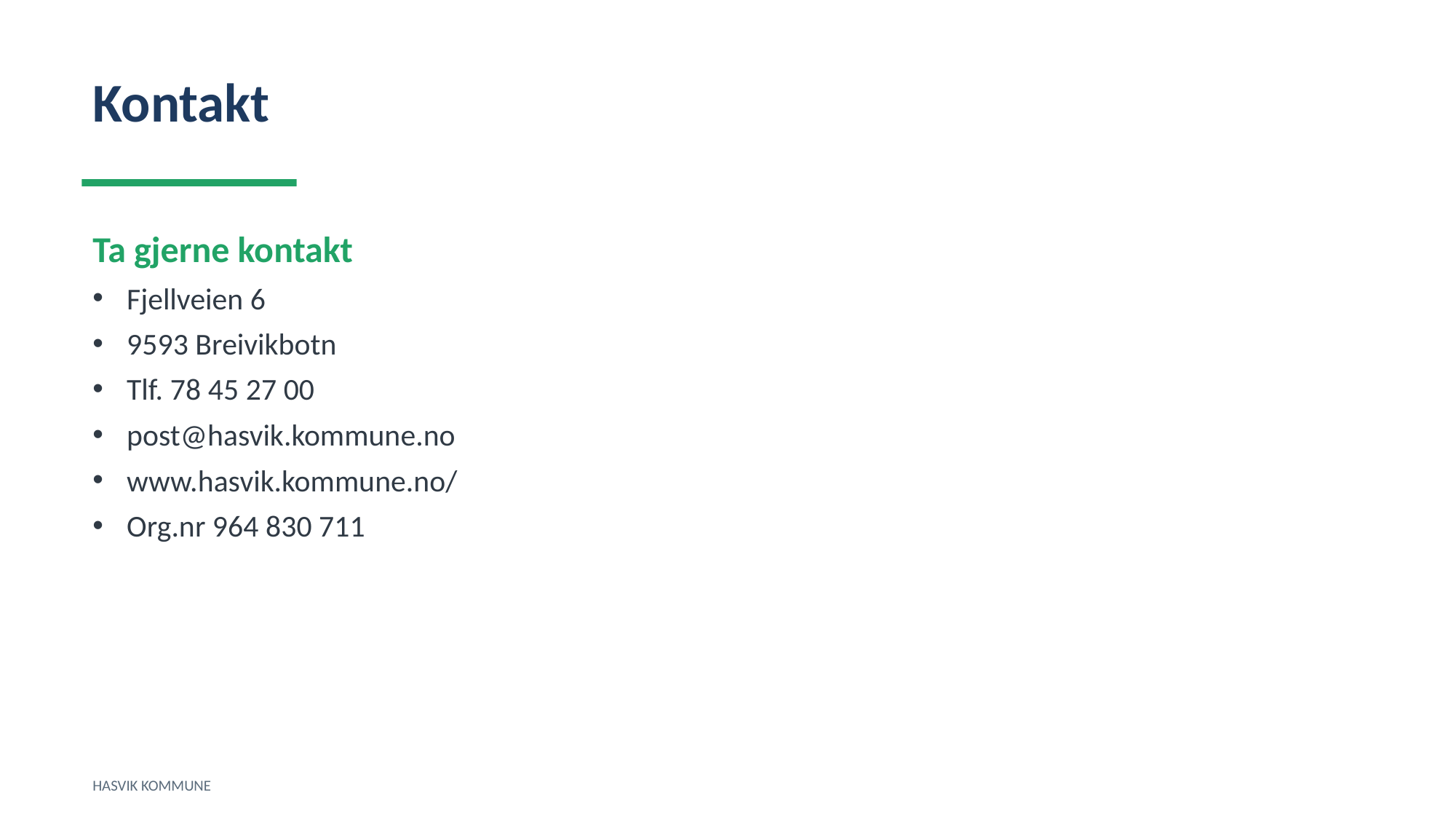

Kontakt

Ta gjerne kontakt
Fjellveien 6
9593 Breivikbotn
Tlf. 78 45 27 00
post@hasvik.kommune.no
www.hasvik.kommune.no/
Org.nr 964 830 711
HASVIK KOMMUNE